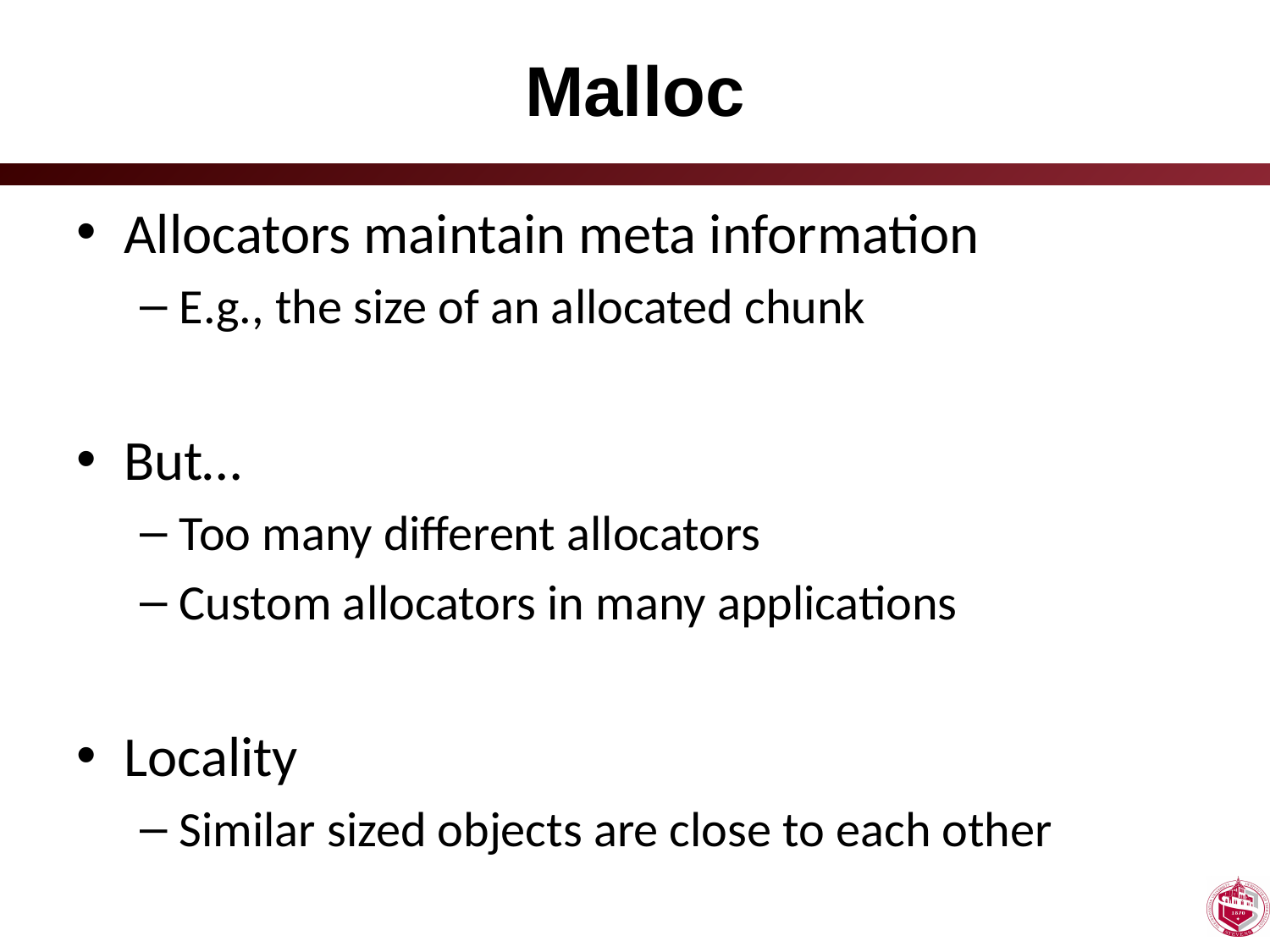

# Malloc
Allocators maintain meta information
E.g., the size of an allocated chunk

But…
Too many different allocators
Custom allocators in many applications

Locality
Similar sized objects are close to each other